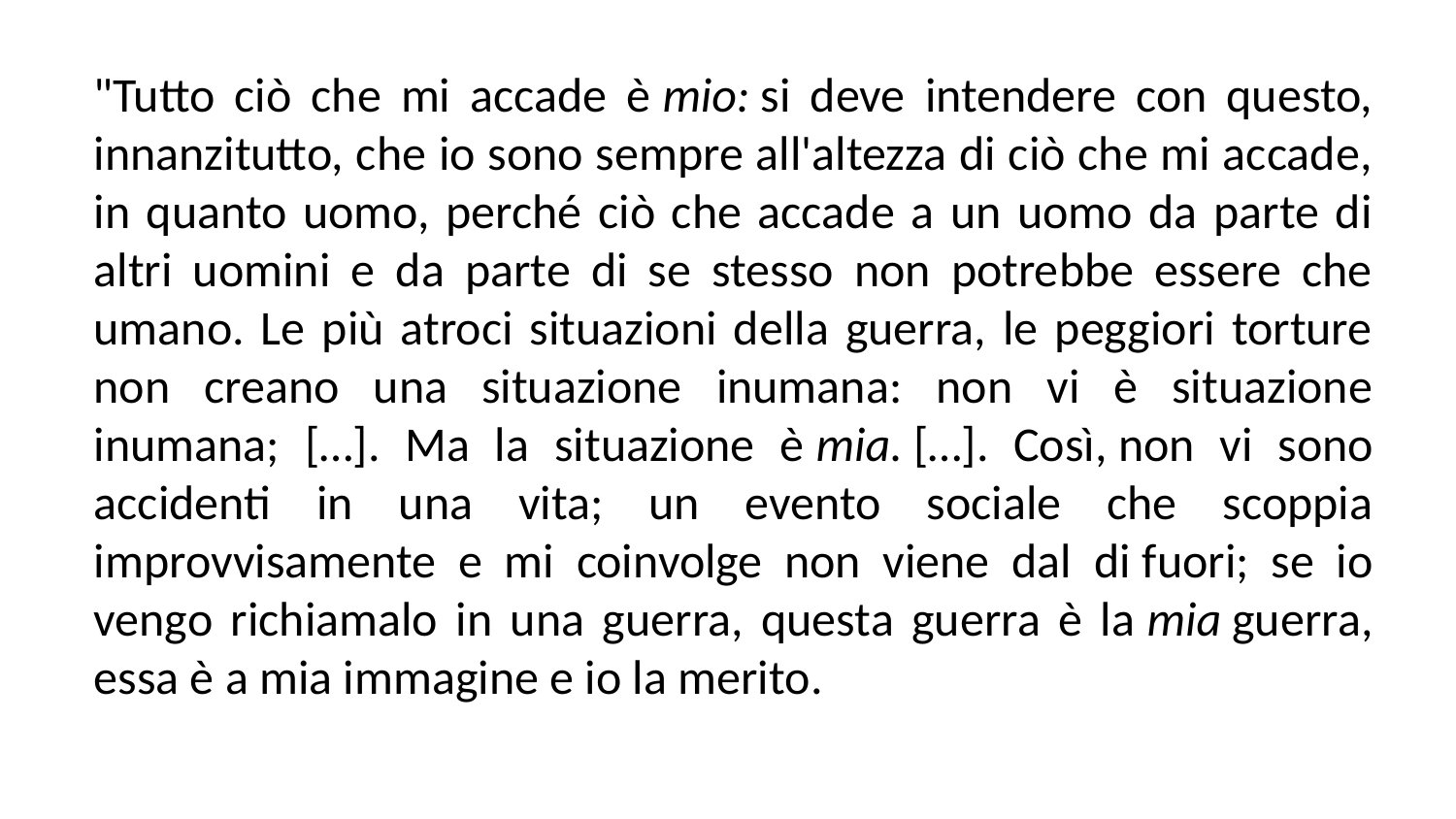

"Tutto ciò che mi accade è mio: si deve intendere con questo, innanzitutto, che io sono sempre all'altezza di ciò che mi accade, in quanto uomo, perché ciò che accade a un uomo da parte di altri uomini e da parte di se stesso non potrebbe essere che umano. Le più atroci situazioni della guerra, le peggiori torture non creano una situazione inumana: non vi è situazione inumana; […]. Ma la situazione è mia. […]. Così, non vi sono accidenti in una vita; un evento sociale che scoppia improvvisamente e mi coinvolge non viene dal di fuori; se io vengo richiamalo in una guerra, questa guerra è la mia guerra, essa è a mia immagine e io la merito.